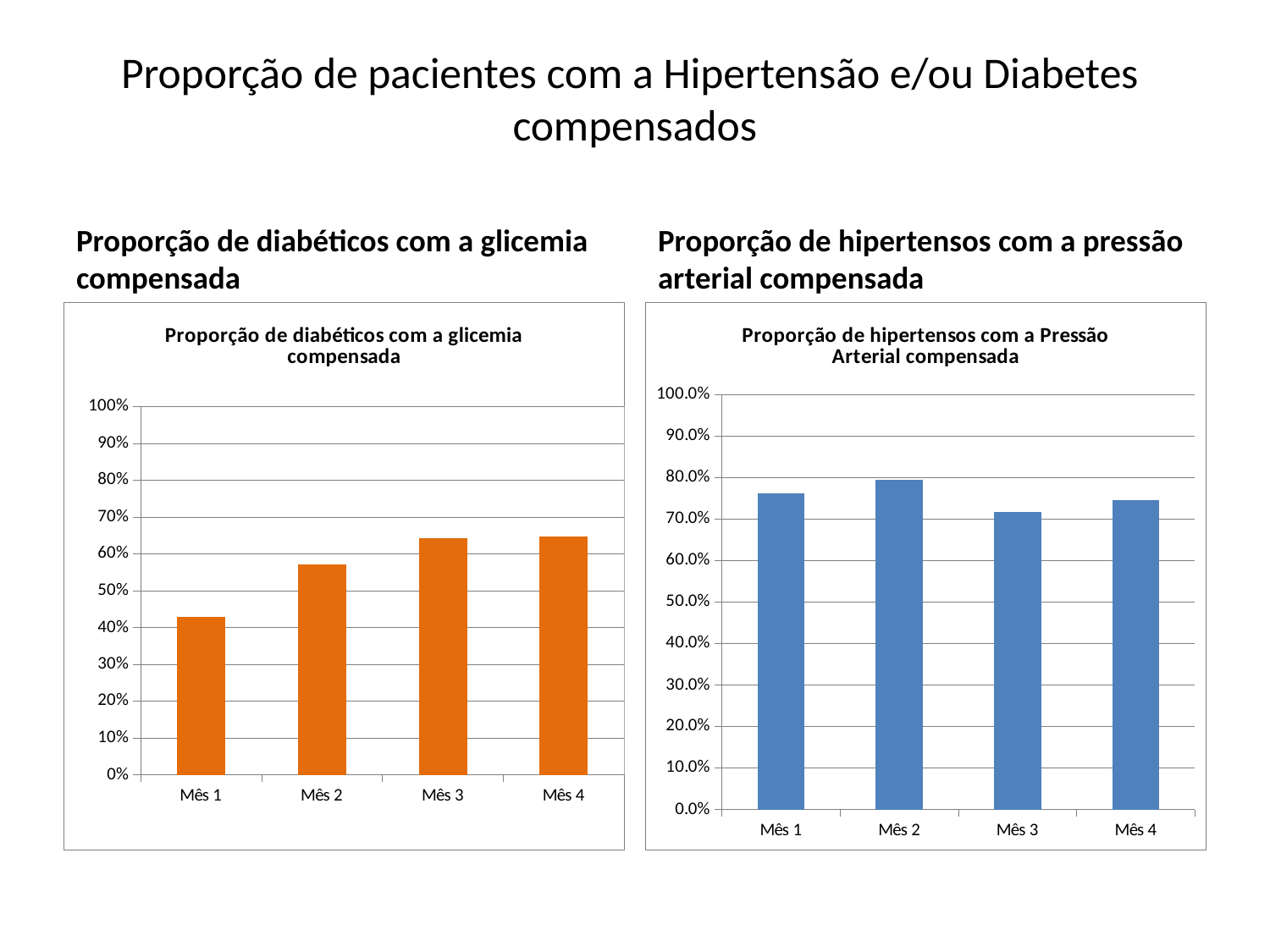

# Proporção de pacientes com a Hipertensão e/ou Diabetes  compensados
Proporção de diabéticos com a glicemia compensada
Proporção de hipertensos com a pressão arterial compensada

### Chart: Proporção de diabéticos com a glicemia compensada

| Category | Proporção de diabéticos com a glicemia compensada |
|---|---|
| Mês 1 | 0.42857142857142855 |
| Mês 2 | 0.5714285714285787 |
| Mês 3 | 0.6428571428571429 |
| Mês 4 | 0.6470588235294228 |

### Chart: Proporção de hipertensos com a Pressão Arterial compensada

| Category | Proporção de hipertensos com a Pressão Arterial compensada |
|---|---|
| Mês 1 | 0.7619047619047619 |
| Mês 2 | 0.7941176470588237 |
| Mês 3 | 0.717391304347826 |
| Mês 4 | 0.7450980392156937 |